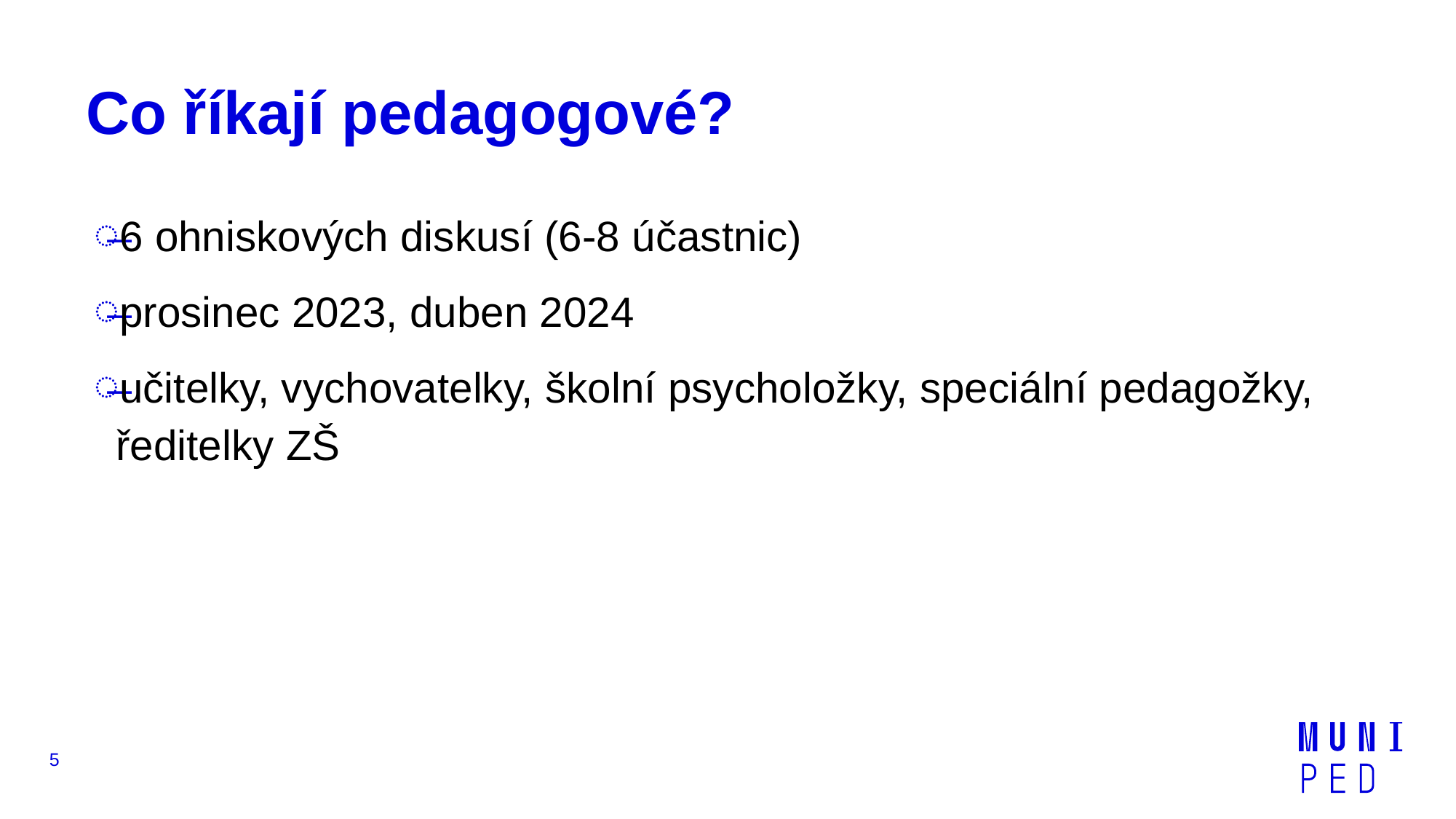

# Co říkají pedagogové?
6 ohniskových diskusí (6-8 účastnic)
prosinec 2023, duben 2024
učitelky, vychovatelky, školní psycholožky, speciální pedagožky, ředitelky ZŠ
5